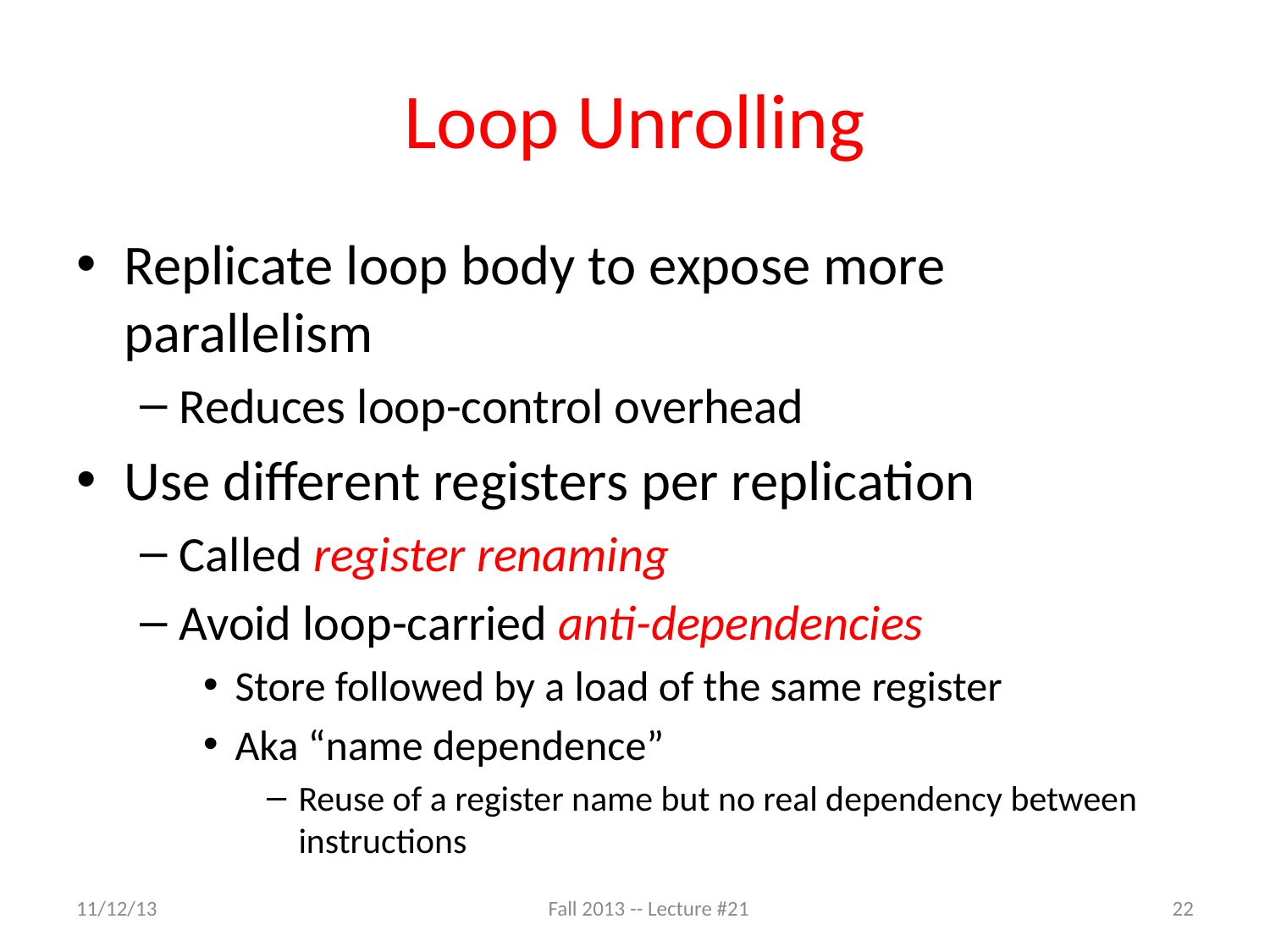

# Loop Unrolling
Replicate loop body to expose more parallelism
Reduces loop-control overhead
Use different registers per replication
Called register renaming
Avoid loop-carried anti-dependencies
Store followed by a load of the same register
Aka “name dependence”
Reuse of a register name but no real dependency between instructions
11/12/13
Fall 2013 -- Lecture #21
22